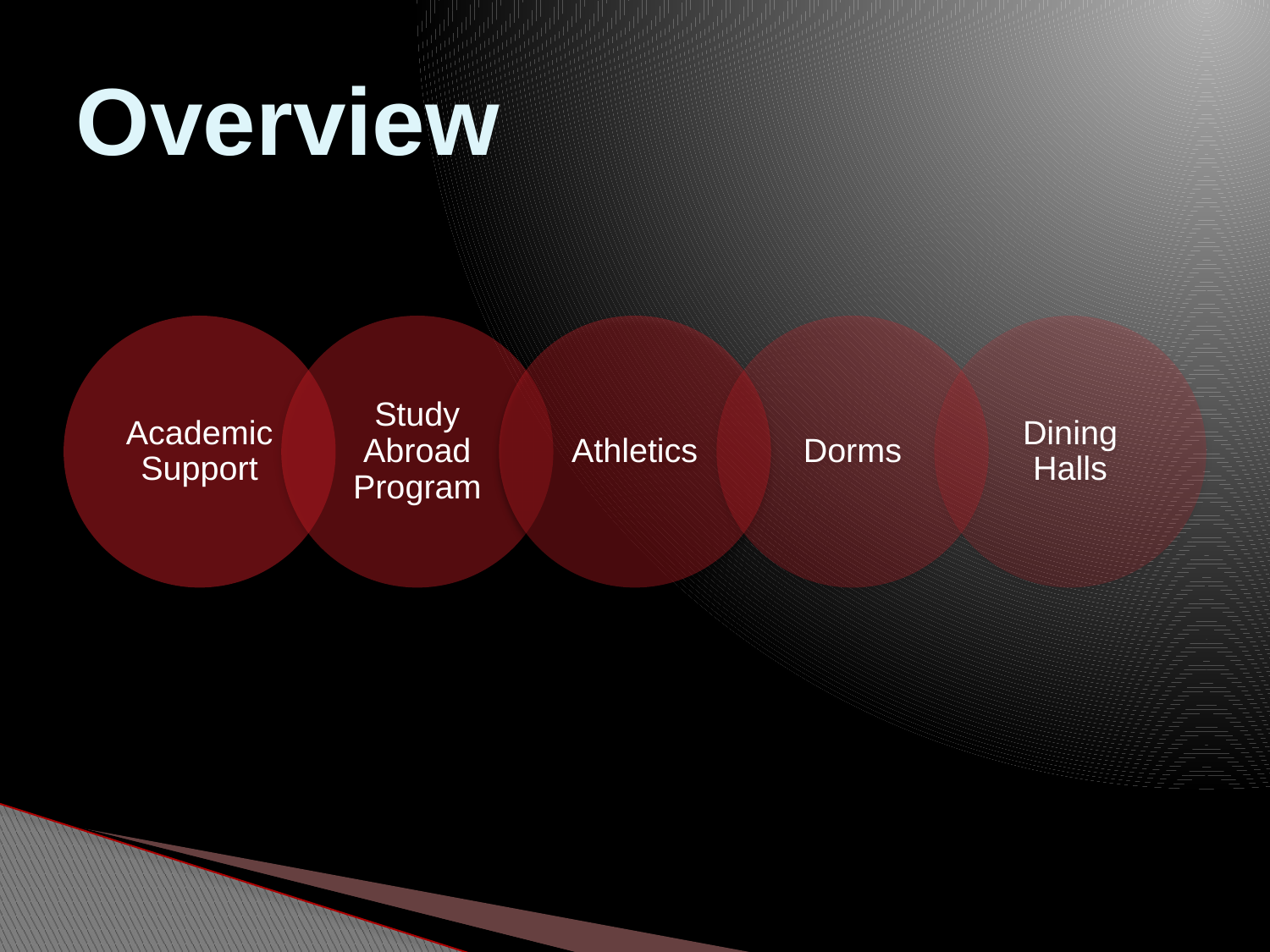

# Overview
Academic Support
Study Abroad Program
Athletics
Dorms
Dining Halls